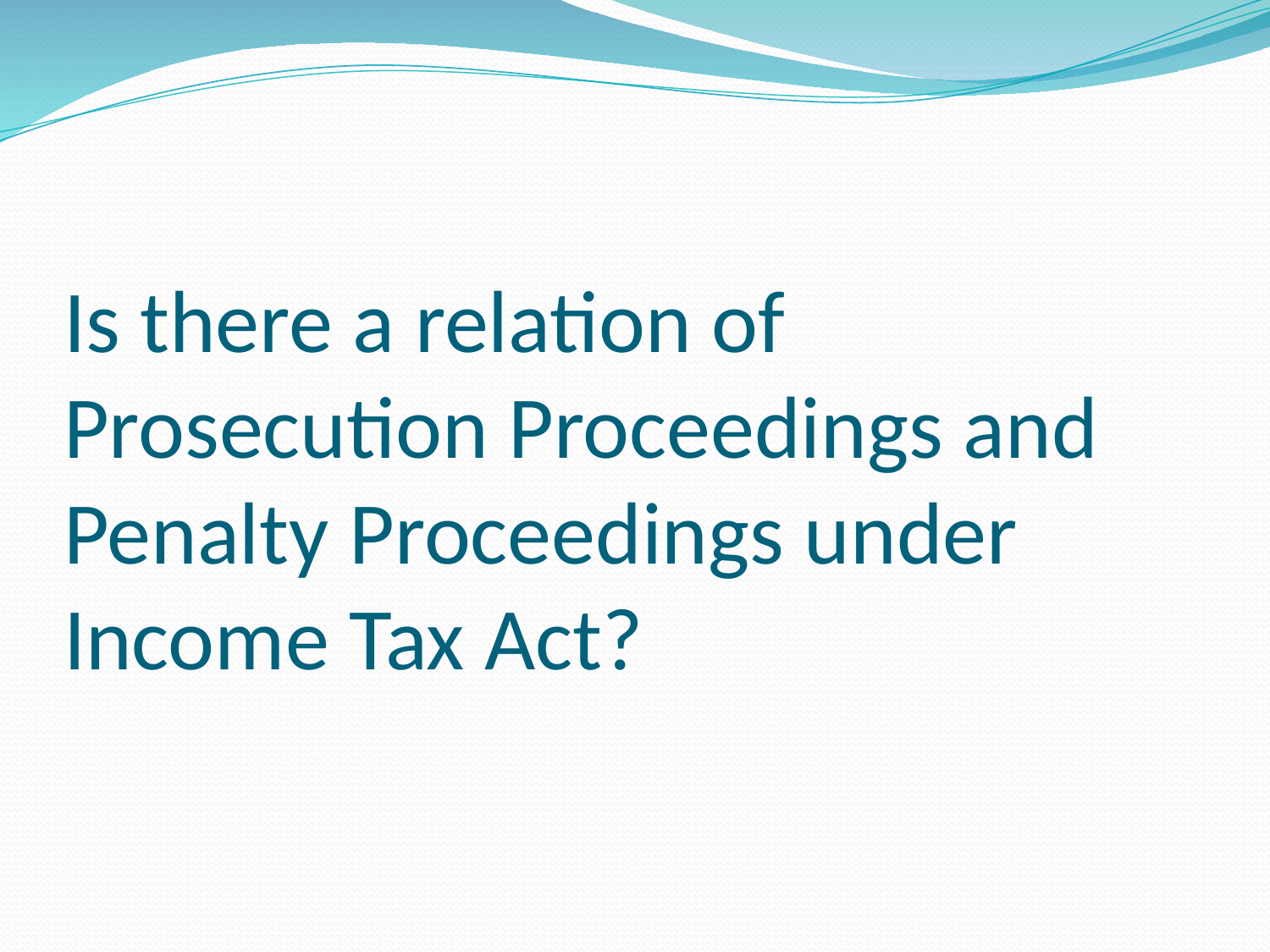

# Is there a relation of Prosecution Proceedings and Penalty Proceedings under Income Tax Act?